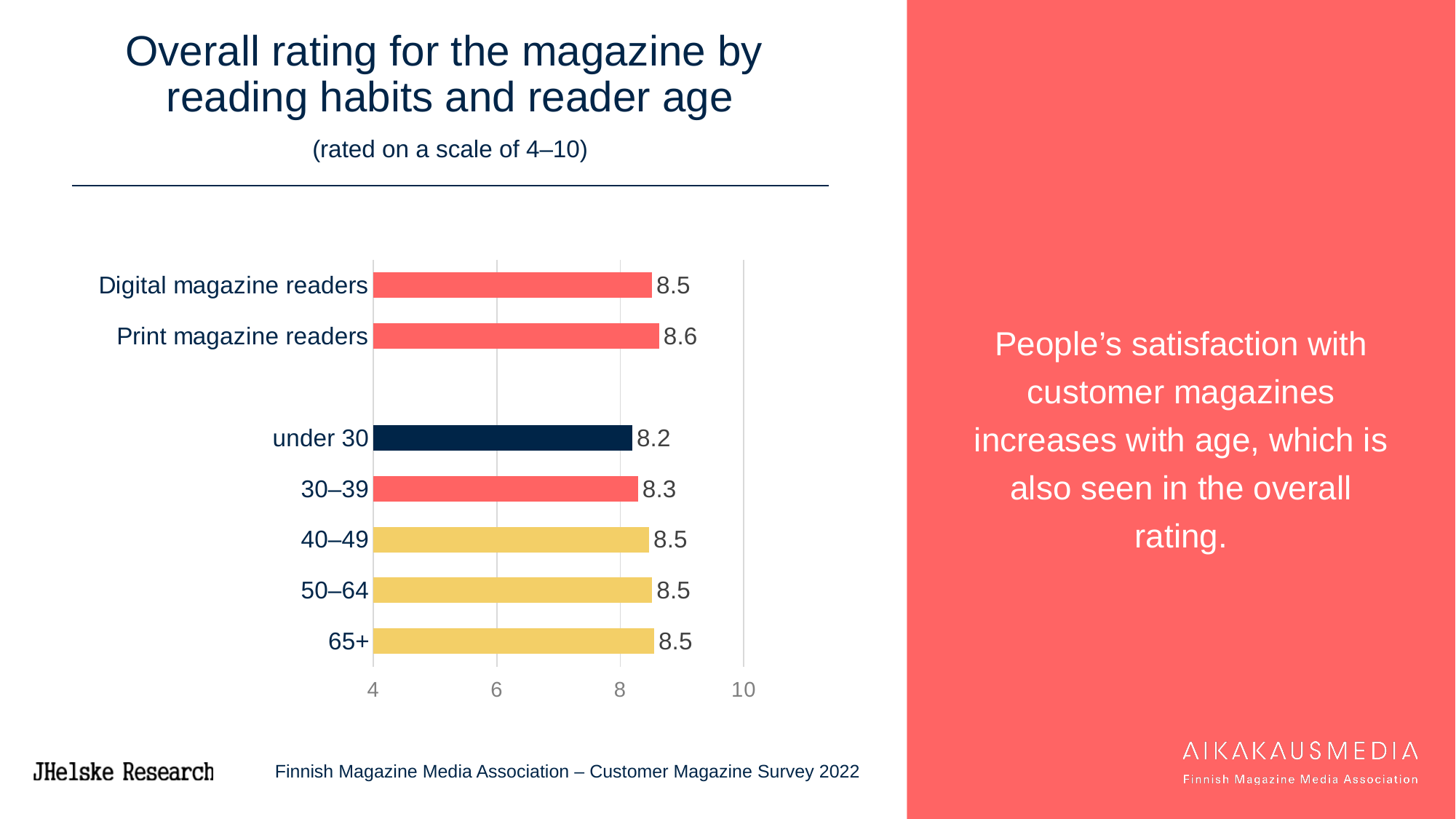

# Overall rating for the magazine by reading habits and reader age (rated on a scale of 4–10)
People’s satisfaction with customer magazines increases with age, which is also seen in the overall rating.

### Chart

| Category | 7 ASSI |
|---|---|
| Digital magazine readers | 8.514 |
| Print magazine readers | 8.63 |
|  | None |
| under 30 | 8.196 |
| 30–39 | 8.289 |
| 40–49 | 8.467 |
| 50–64 | 8.517 |
| 65+ | 8.549 |